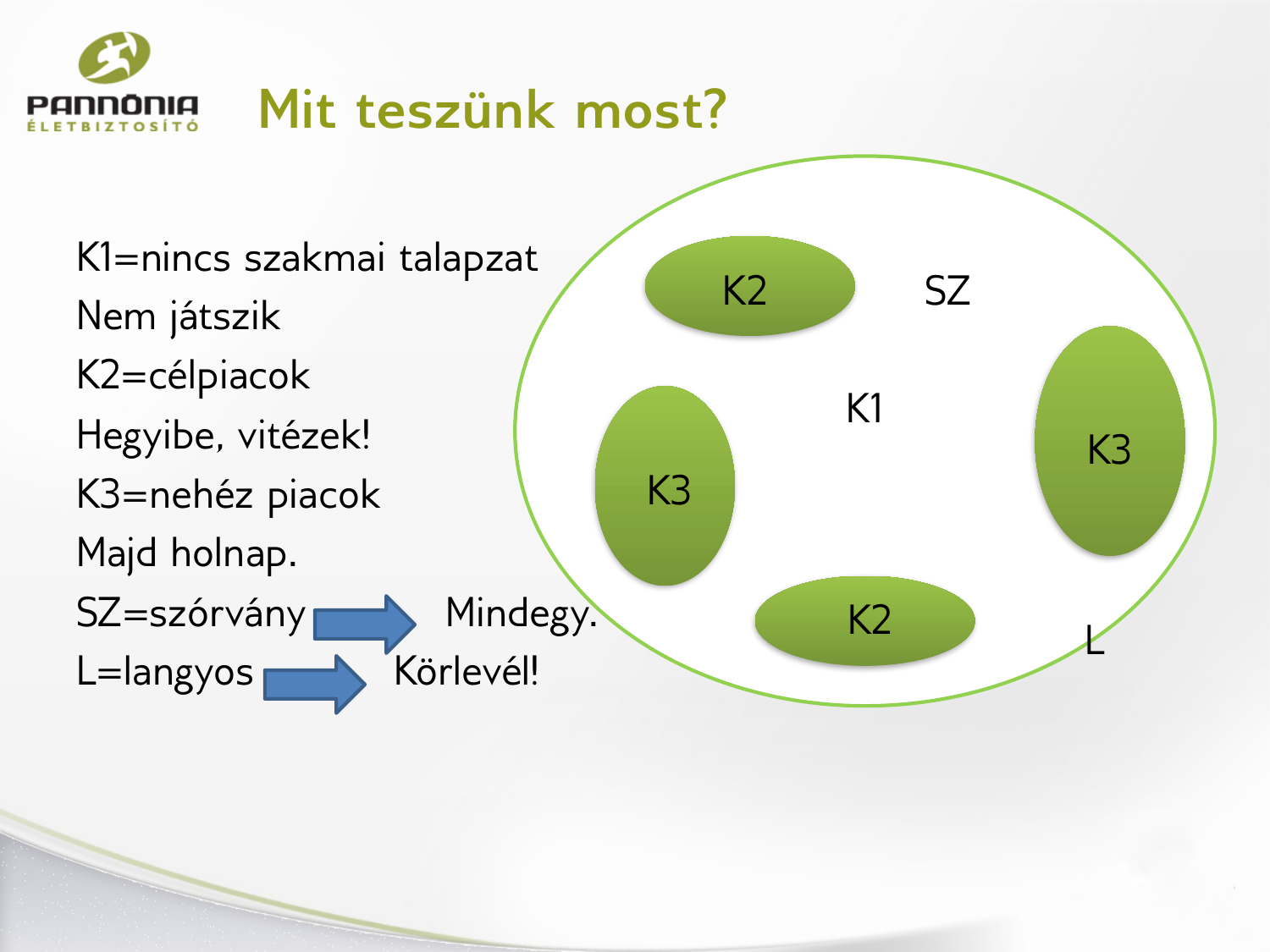

# Mit teszünk most?
K1

K1=nincs szakmai talapzat
Nem játszik
K2=célpiacok
Hegyibe, vitézek!
K3=nehéz piacok
Majd holnap.
SZ=szórvány           Mindegy.
L=langyos           Körlevél!

K2
SZ

K3
K3

K2

L